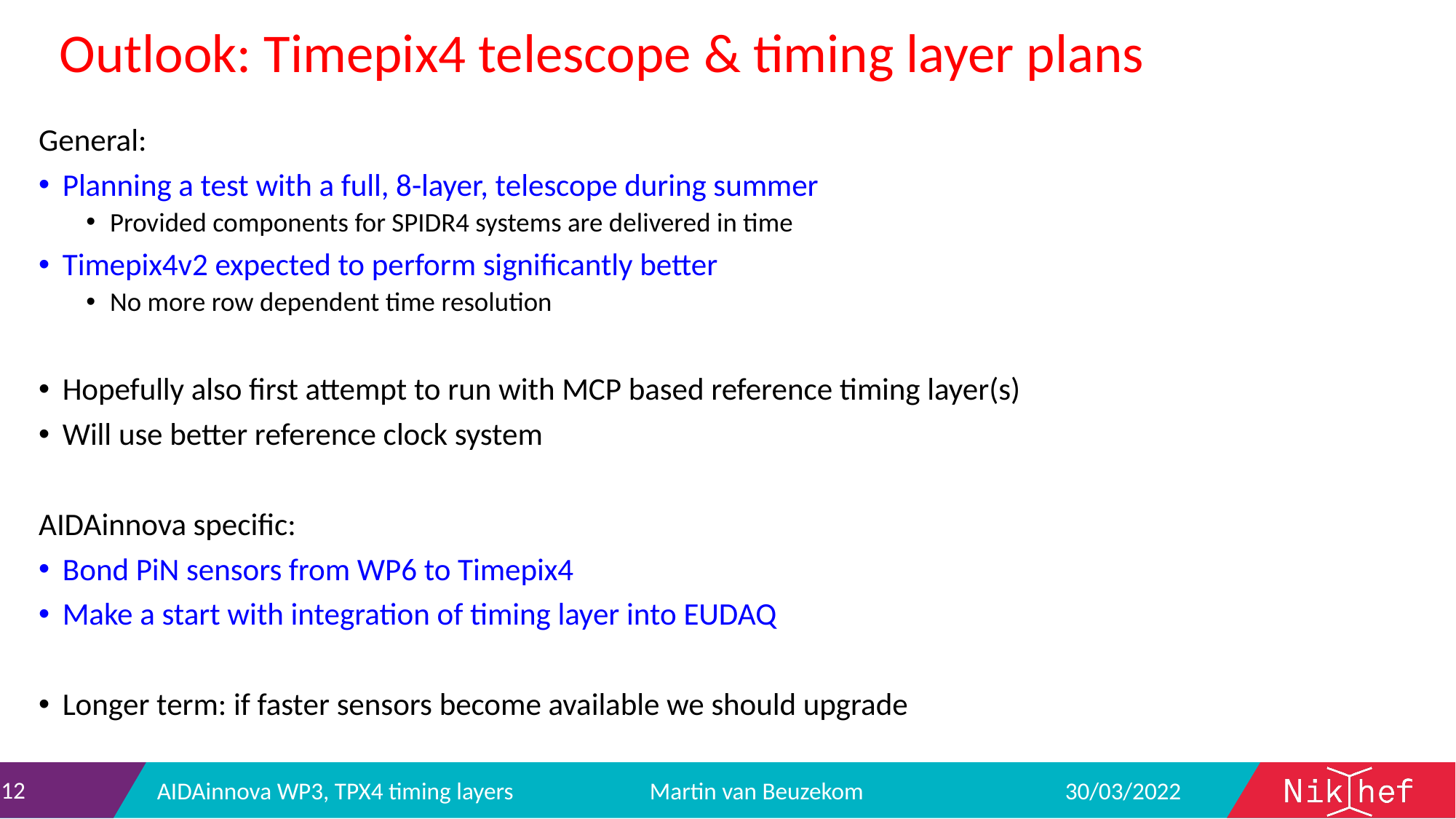

# Outlook: Timepix4 telescope & timing layer plans
General:
Planning a test with a full, 8-layer, telescope during summer
Provided components for SPIDR4 systems are delivered in time
Timepix4v2 expected to perform significantly better
No more row dependent time resolution

Hopefully also first attempt to run with MCP based reference timing layer(s)
Will use better reference clock system

AIDAinnova specific:
Bond PiN sensors from WP6 to Timepix4
Make a start with integration of timing layer into EUDAQ

Longer term: if faster sensors become available we should upgrade